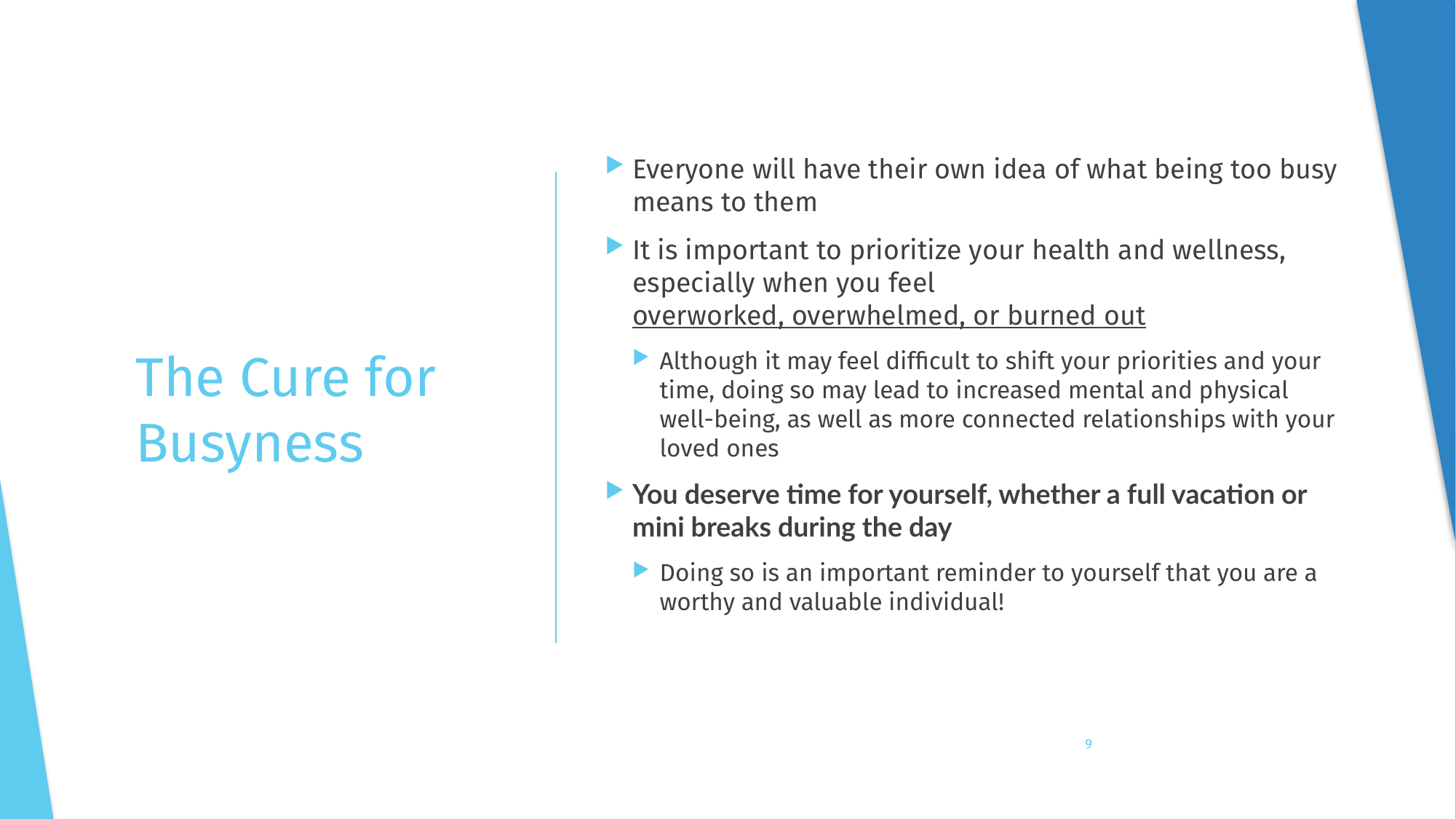

Everyone will have their own idea of what being too busy means to them
It is important to prioritize your health and wellness, especially when you feel overworked, overwhelmed, or burned out
Although it may feel difficult to shift your priorities and your time, doing so may lead to increased mental and physical well-being, as well as more connected relationships with your loved ones
You deserve time for yourself, whether a full vacation or mini breaks during the day
Doing so is an important reminder to yourself that you are a worthy and valuable individual!

# The Cure for Busyness

9